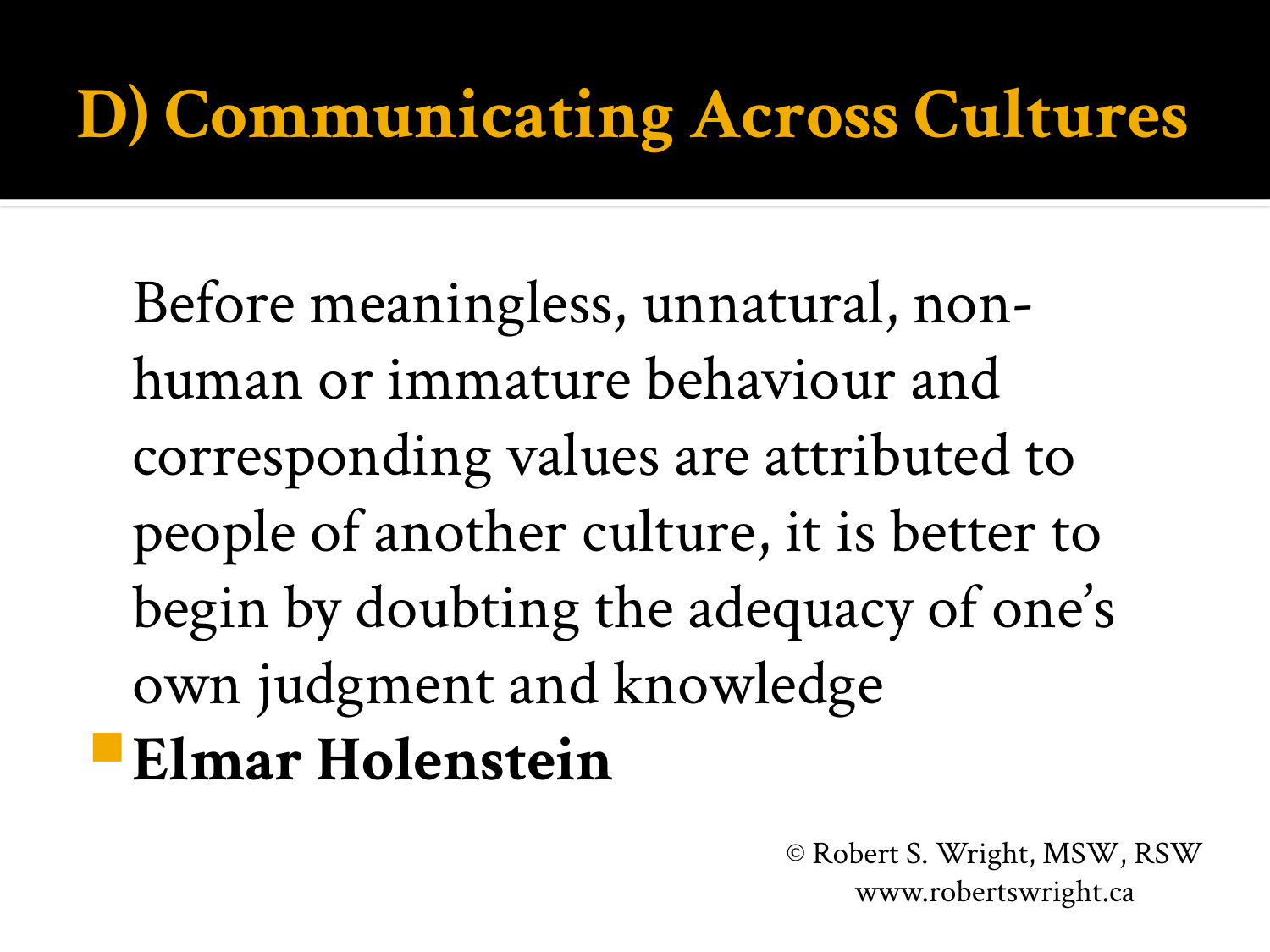

# D) Communicating Across Cultures
	Before meaningless, unnatural, non-human or immature behaviour and corresponding values are attributed to people of another culture, it is better to begin by doubting the adequacy of one’s own judgment and knowledge
Elmar Holenstein